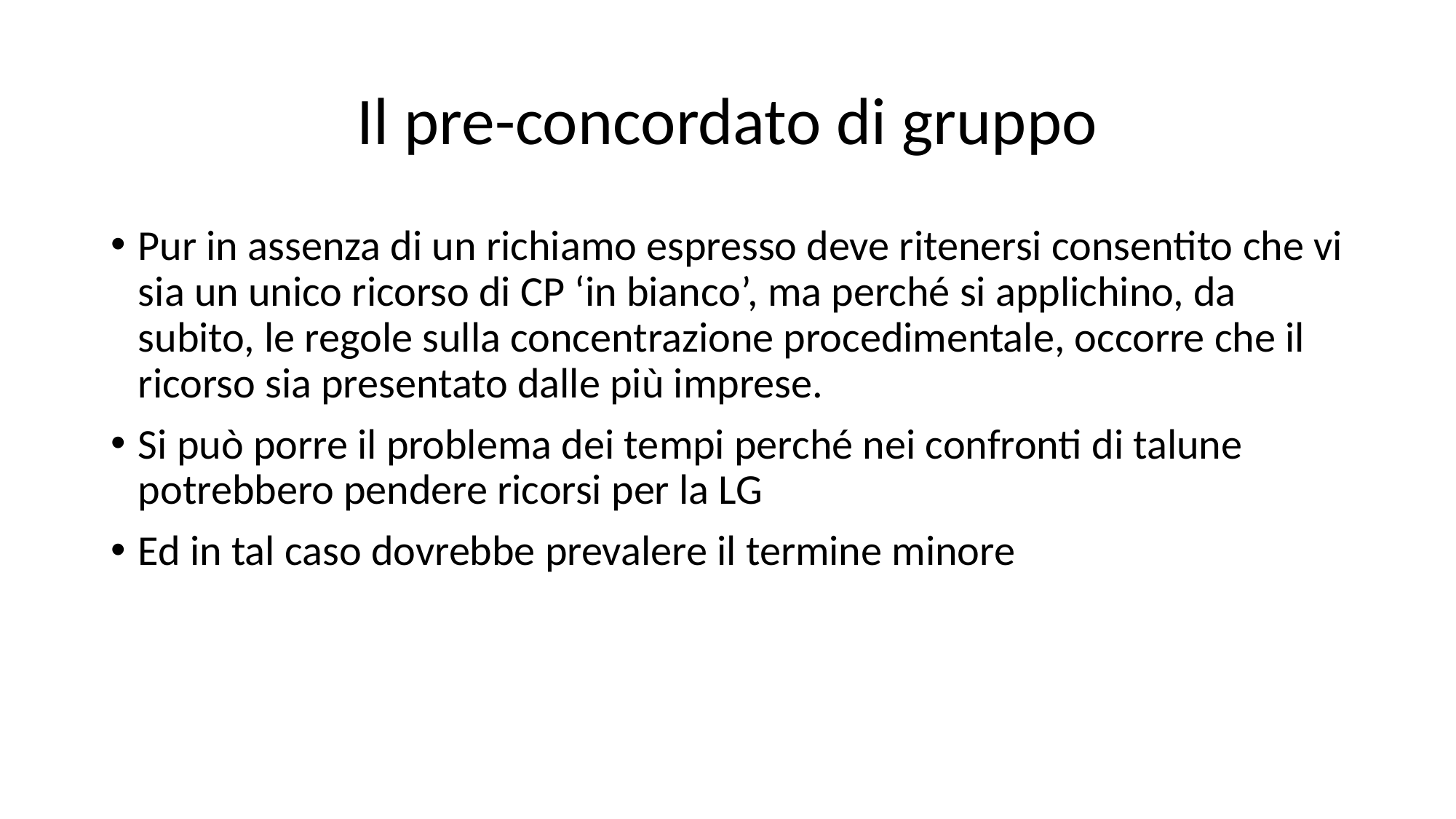

# Il pre-concordato di gruppo
Pur in assenza di un richiamo espresso deve ritenersi consentito che vi sia un unico ricorso di CP ‘in bianco’, ma perché si applichino, da subito, le regole sulla concentrazione procedimentale, occorre che il ricorso sia presentato dalle più imprese.
Si può porre il problema dei tempi perché nei confronti di talune potrebbero pendere ricorsi per la LG
Ed in tal caso dovrebbe prevalere il termine minore